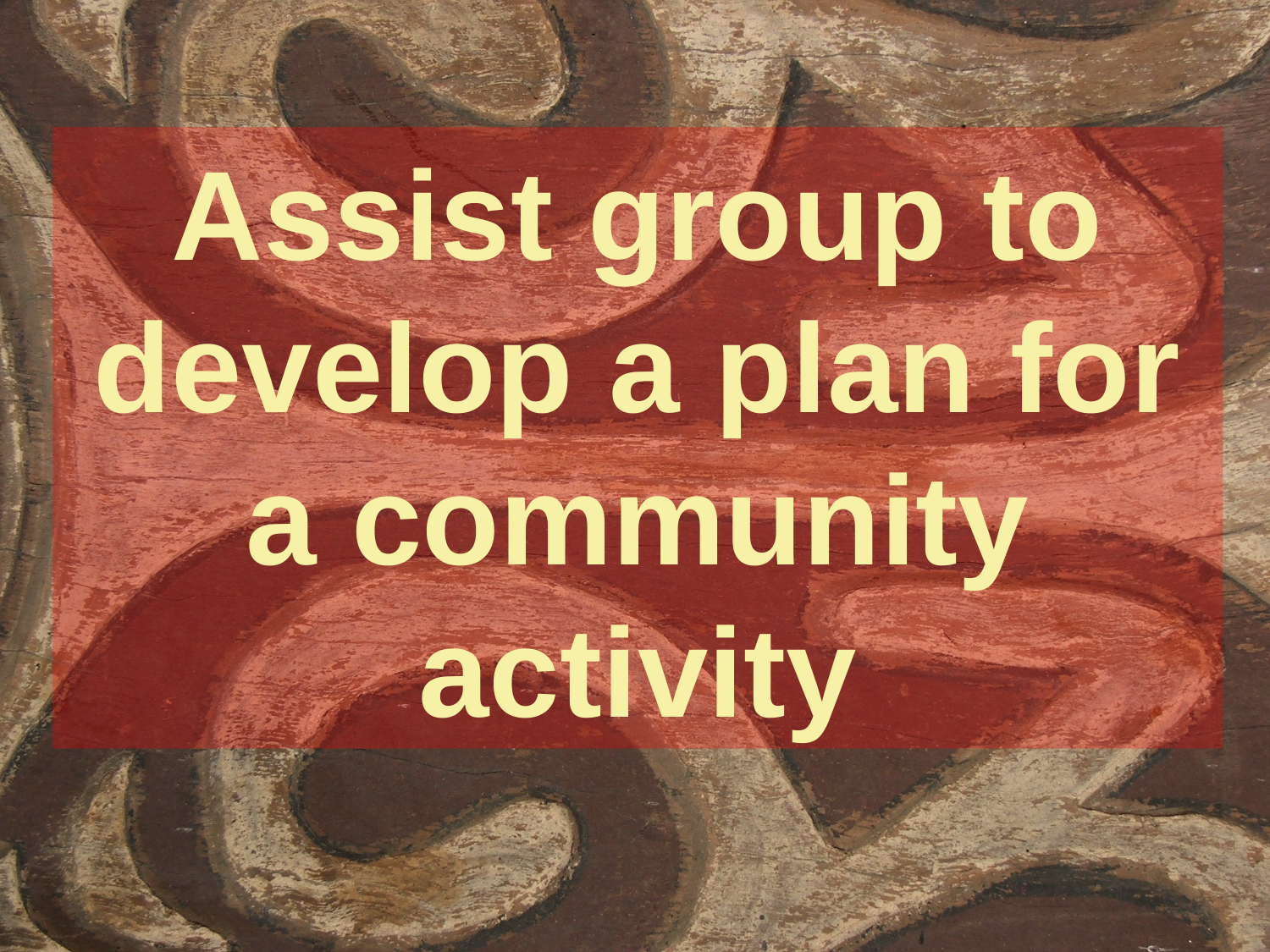

Assist group to develop a plan for a community activity